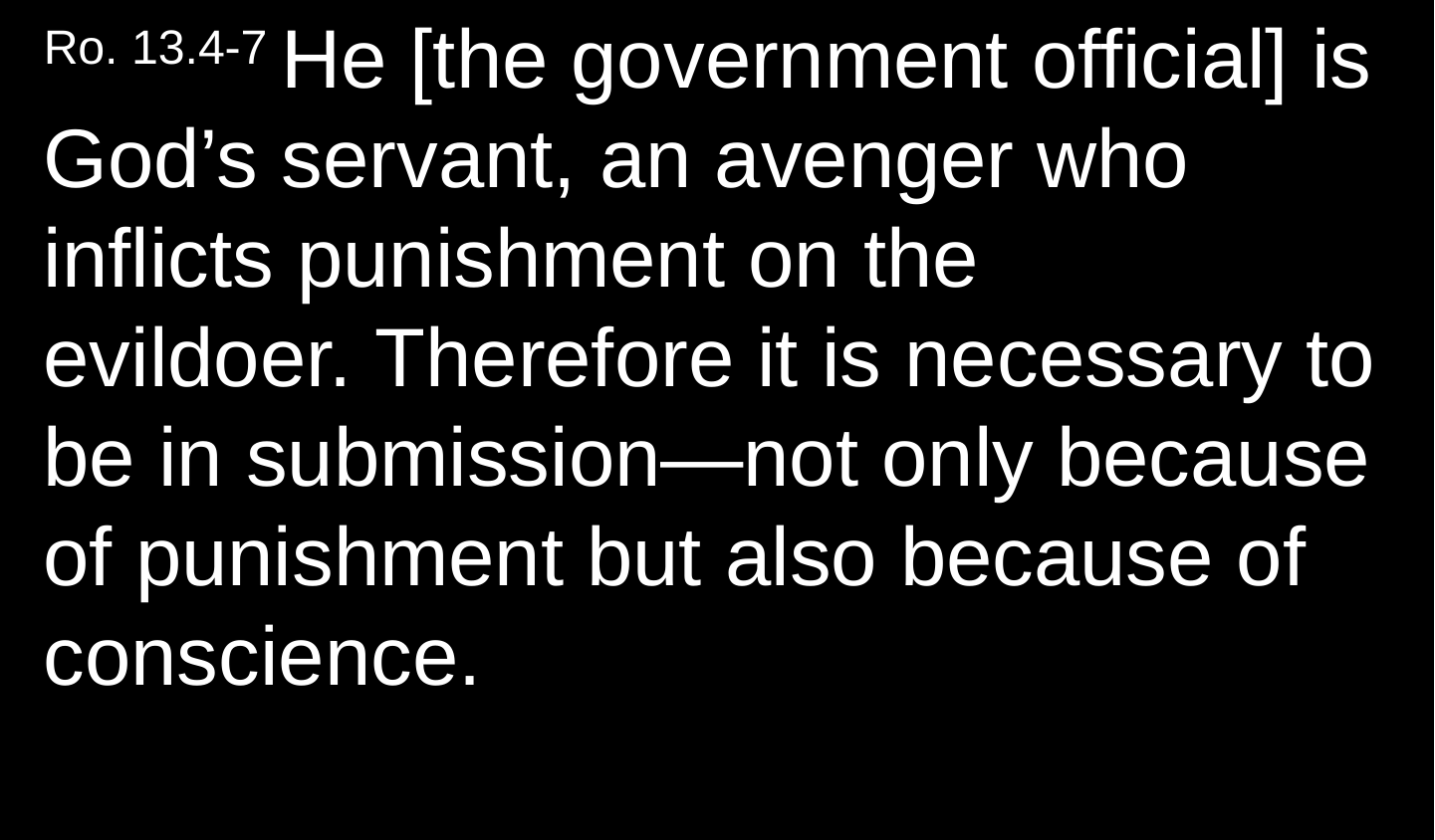

Ro. 13.4-7 He [the government official] is God’s servant, an avenger who inflicts punishment on the evildoer. Therefore it is necessary to be in submission—not only because of punishment but also because of conscience.